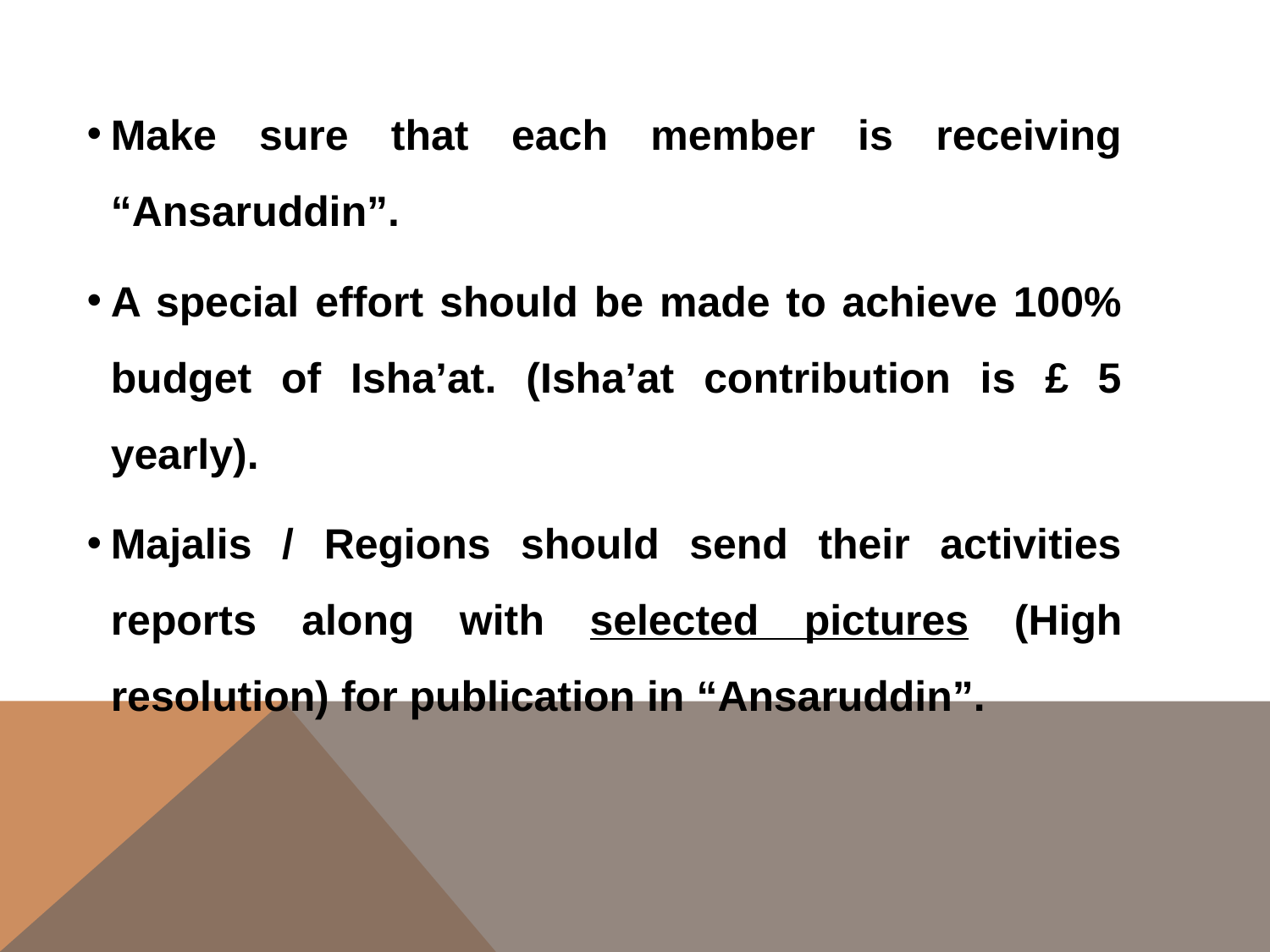

Make sure that each member is receiving “Ansaruddin”.
A special effort should be made to achieve 100% budget of Isha’at. (Isha’at contribution is £ 5 yearly).
Majalis / Regions should send their activities reports along with selected pictures (High resolution) for publication in “Ansaruddin”.